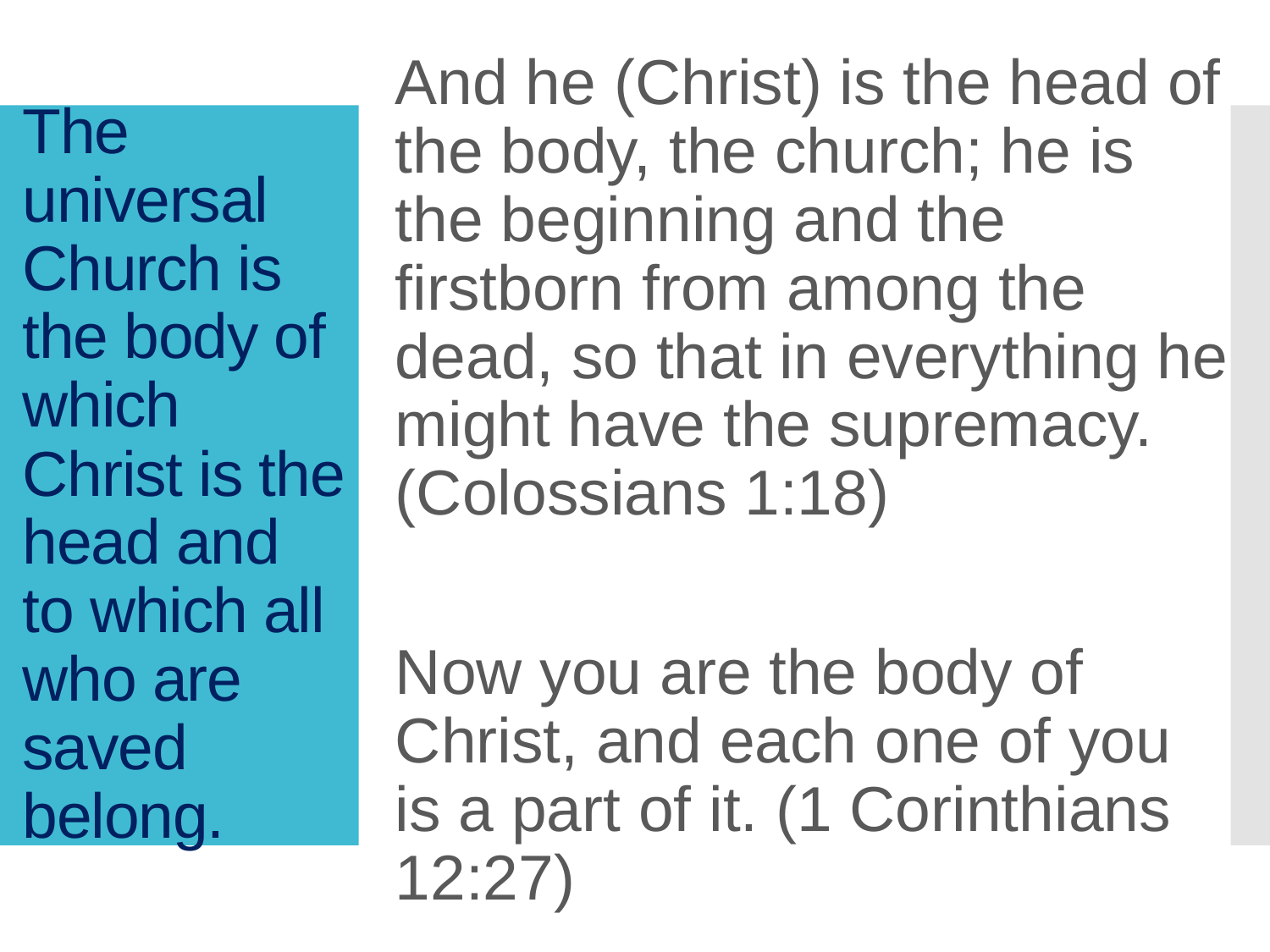

And he (Christ) is the head of the body, the church; he is the beginning and the firstborn from among the dead, so that in everything he might have the supremacy. (Colossians 1:18)

Now you are the body of Christ, and each one of you is a part of it. (1 Corinthians 12:27)
# The universal Church is the body of which Christ is the head and to which all who are saved belong.